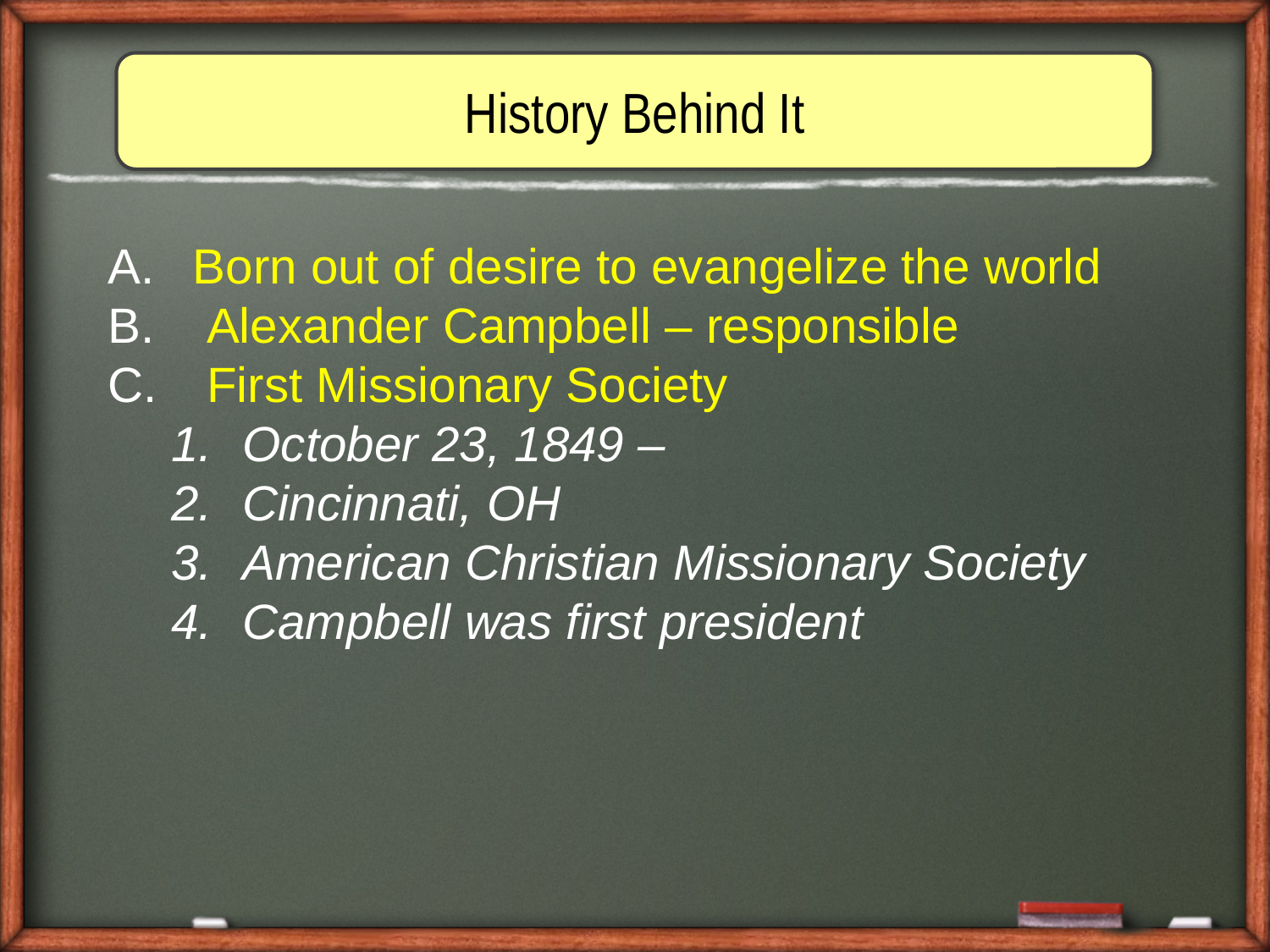

History Behind It
 Born out of desire to evangelize the world
  Alexander Campbell – responsible
  First Missionary Society
October 23, 1849 –
Cincinnati, OH
American Christian Missionary Society
Campbell was first president